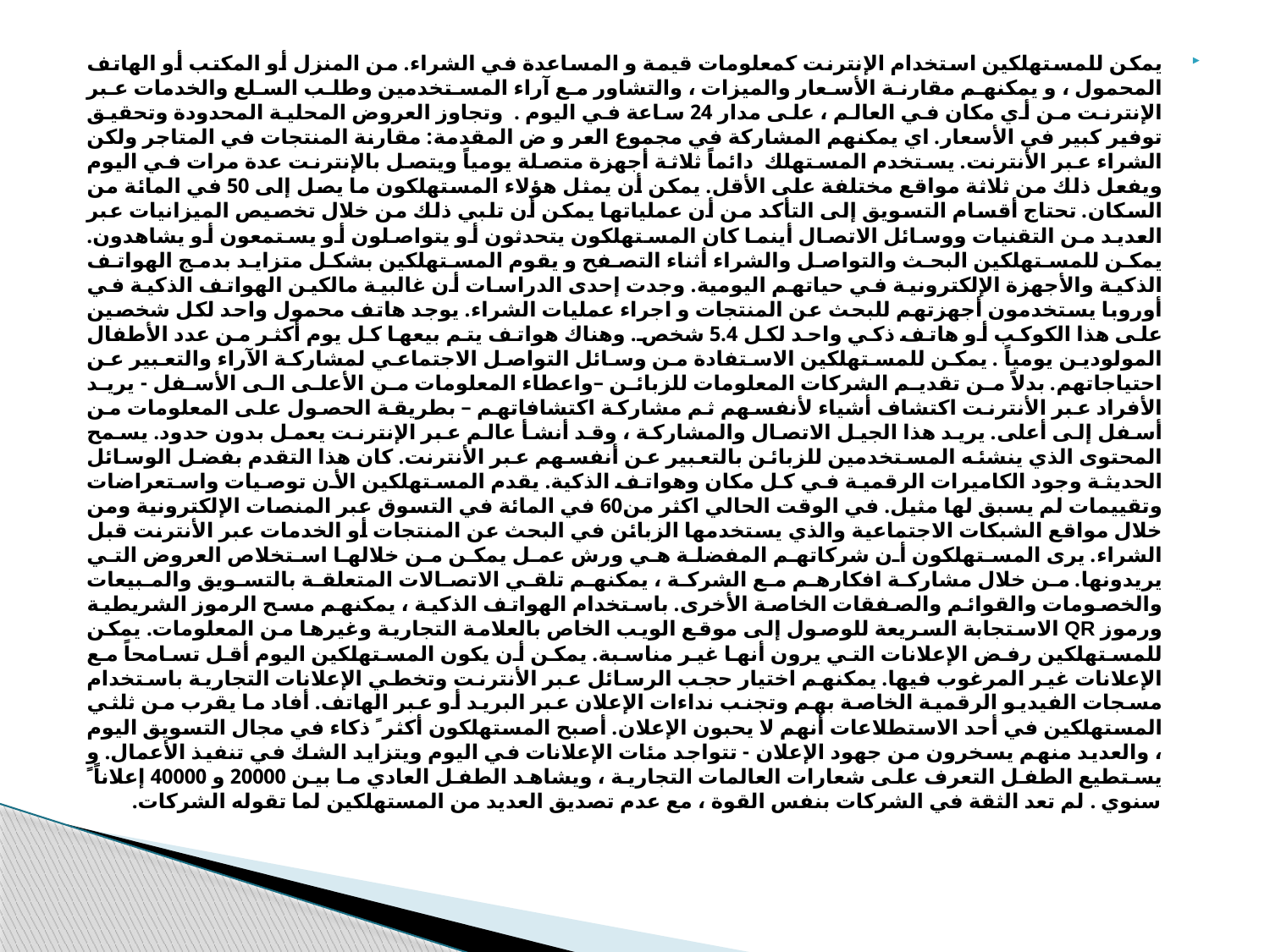

يمكن للمستهلكين استخدام الإنترنت كمعلومات قيمة و المساعدة في الشراء. من المنزل أو المكتب أو الهاتف المحمول ، و يمكنهم مقارنة الأسعار والميزات ، والتشاور مع آراء المستخدمين وطلب السلع والخدمات عبر الإنترنت من أي مكان في العالم ، على مدار 24 ساعة في اليوم .  وتجاوز العروض المحلية المحدودة وتحقيق توفير كبير في الأسعار. اي يمكنهم المشاركة في مجموع العر و ض المقدمة: مقارنة المنتجات في المتاجر ولكن الشراء عبر الأنترنت. يستخدم المستهلك  دائماً ثلاثة أجهزة متصلة يومياً ويتصل بالإنترنت عدة مرات في اليوم ويفعل ذلك من ثلاثة مواقع مختلفة على الأقل. يمكن أن يمثل هؤلاء المستهلكون ما يصل إلى 50 في المائة من السكان. تحتاج أقسام التسويق إلى التأكد من أن عملياتها يمكن أن تلبي ذلك من خلال تخصيص الميزانيات عبر العديد من التقنيات ووسائل الاتصال أينما كان المستهلكون يتحدثون أو يتواصلون أو يستمعون أو يشاهدون. يمكن للمستهلكين البحث والتواصل والشراء أثناء التصفح و يقوم المستهلكين بشكل متزايد بدمج الهواتف الذكية والأجهزة الإلكترونية في حياتهم اليومية. وجدت إحدى الدراسات أن غالبية مالكين الهواتف الذكية في أوروبا يستخدمون أجهزتهم للبحث عن المنتجات و اجراء عمليات الشراء. يوجد هاتف محمول واحد لكل شخصين على هذا الكوكب أو هاتف ذكي واحد لكل 5.4 شخص. وهناك هواتف يتم بيعها كل يوم أكثر من عدد الأطفال المولودين يومياً . يمكن للمستهلكين الاستفادة من وسائل التواصل الاجتماعي لمشاركة الآراء والتعبير عن احتياجاتهم. بدلاً من تقديم الشركات المعلومات للزبائن –واعطاء المعلومات من الأعلى الى الأسفل - يريد الأفراد عبر الأنترنت اكتشاف أشياء لأنفسهم ثم مشاركة اكتشافاتهم – بطريقة الحصول على المعلومات من أسفل إلى أعلى. يريد هذا الجيل الاتصال والمشاركة ، وقد أنشأ عالم عبر الإنترنت يعمل بدون حدود. يسمح المحتوى الذي ينشئه المستخدمين للزبائن بالتعبير عن أنفسهم عبر الأنترنت. كان هذا التقدم بفضل الوسائل الحديثة وجود الكاميرات الرقمية في كل مكان وهواتف الذكية. يقدم المستهلكين الأن توصيات واستعراضات وتقييمات لم يسبق لها مثيل. في الوقت الحالي اكثر من60 في المائة في التسوق عبر المنصات الإلكترونية ومن خلال مواقع الشبكات الاجتماعية والذي يستخدمها الزبائن في البحث عن المنتجات أو الخدمات عبر الأنترنت قبل الشراء. يرى المستهلكون أن شركاتهم المفضلة هي ورش عمل يمكن من خلالها استخلاص العروض التي يريدونها. من خلال مشاركة افكارهم مع الشركة ، يمكنهم تلقي الاتصالات المتعلقة بالتسويق والمبيعات والخصومات والقوائم والصفقات الخاصة الأخرى. باستخدام الهواتف الذكية ، يمكنهم مسح الرموز الشريطية ورموز QR الاستجابة السريعة للوصول إلى موقع الويب الخاص بالعلامة التجارية وغيرها من المعلومات. يمكن للمستهلكين رفض الإعلانات التي يرون أنها غير مناسبة. يمكن أن يكون المستهلكين اليوم أقل تسامحاً مع الإعلانات غير المرغوب فيها. يمكنهم اختيار حجب الرسائل عبر الأنترنت وتخطي الإعلانات التجارية باستخدام مسجات الفيديو الرقمية الخاصة بهم وتجنب نداءات الإعلان عبر البريد أو عبر الهاتف. أفاد ما يقرب من ثلثي المستهلكين في أحد الاستطلاعات أنهم لا يحبون الإعلان. أصبح المستهلكون أكثر ً ذكاء في مجال التسويق اليوم ، والعديد منهم يسخرون من جهود الإعلان - تتواجد مئات الإعلانات في اليوم ويتزايد الشك في تنفيذ الأعمال. و يستطيع الطفل التعرف على شعارات العالمات التجارية ، ويشاهد الطفل العادي ما بين 20000 و 40000 إعلاناً ً سنوي . لم تعد الثقة في الشركات بنفس القوة ، مع عدم تصديق العديد من المستهلكين لما تقوله الشركات.